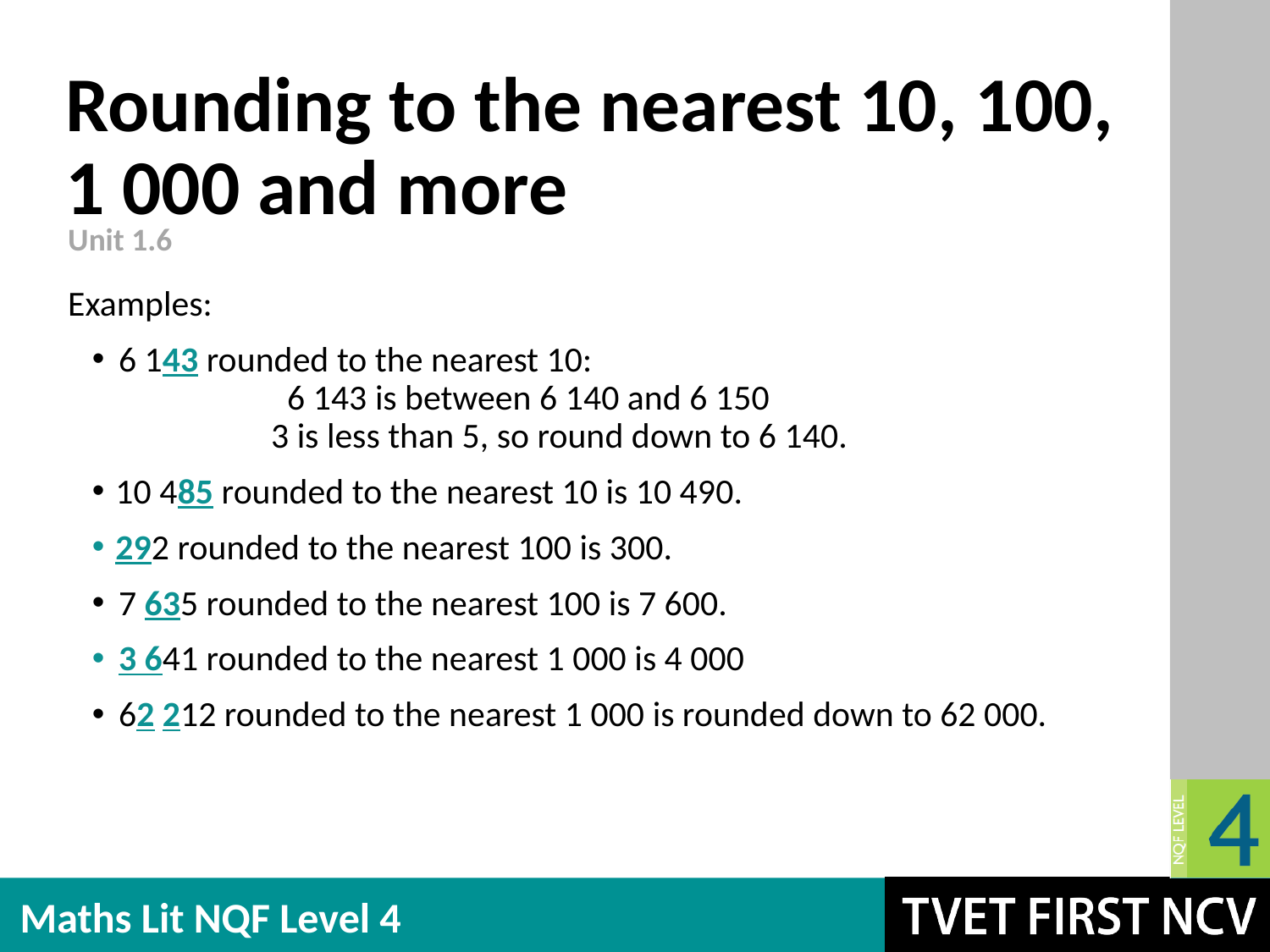

# Rounding to the nearest 10, 100, 1 000 and more
Unit 1.6
Examples:
6 143 rounded to the nearest 10:	                                                                                6 143 is between 6 140 and 6 150                                                             3 is less than 5, so round down to 6 140.
10 485 rounded to the nearest 10 is 10 490.
292 rounded to the nearest 100 is 300.
7 635 rounded to the nearest 100 is 7 600.
3 641 rounded to the nearest 1 000 is 4 000
62 212 rounded to the nearest 1 000 is rounded down to 62 000.